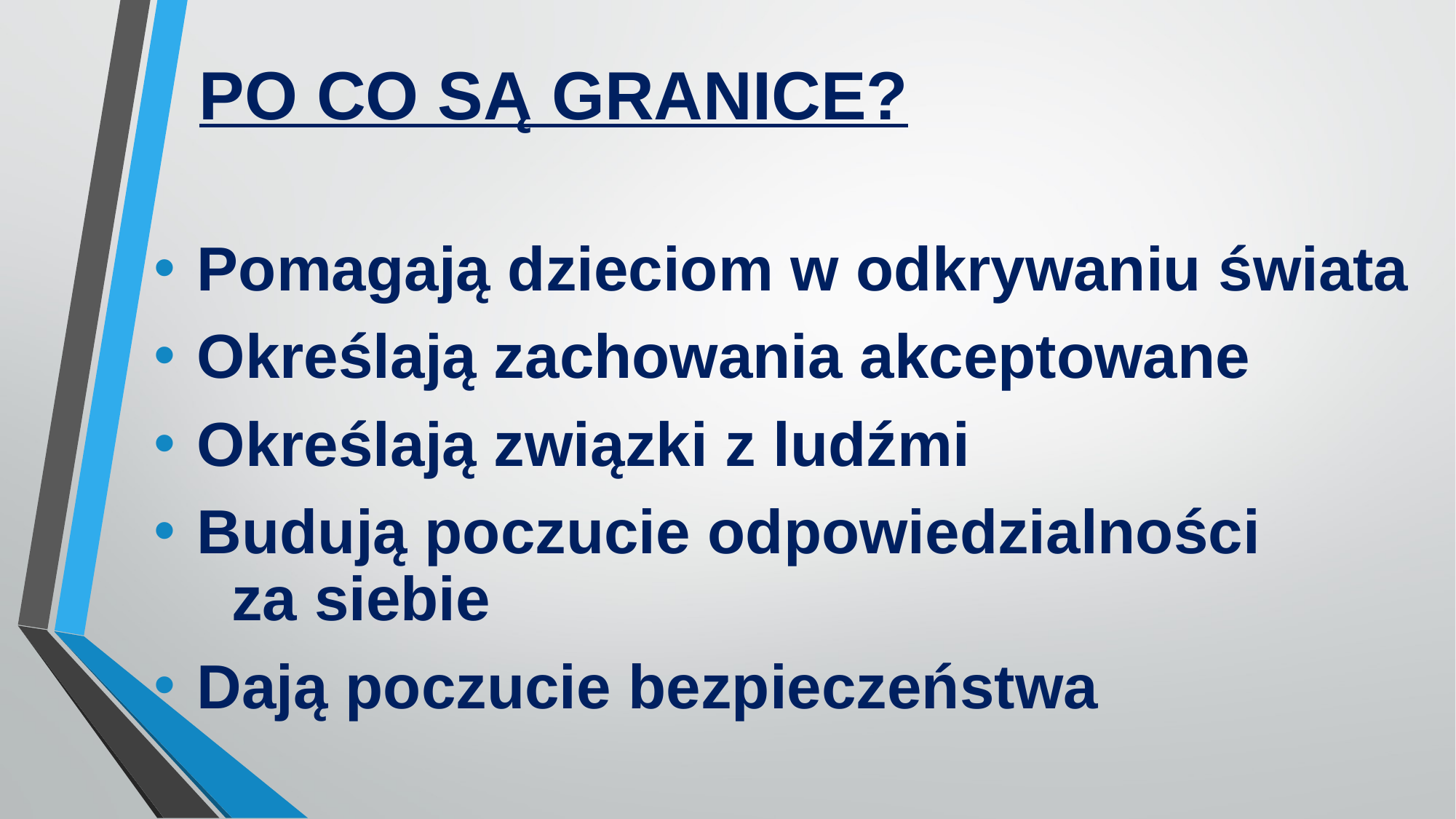

PO CO SĄ GRANICE?
 Pomagają dzieciom w odkrywaniu świata
 Określają zachowania akceptowane
 Określają związki z ludźmi
 Budują poczucie odpowiedzialności
   za siebie
 Dają poczucie bezpieczeństwa